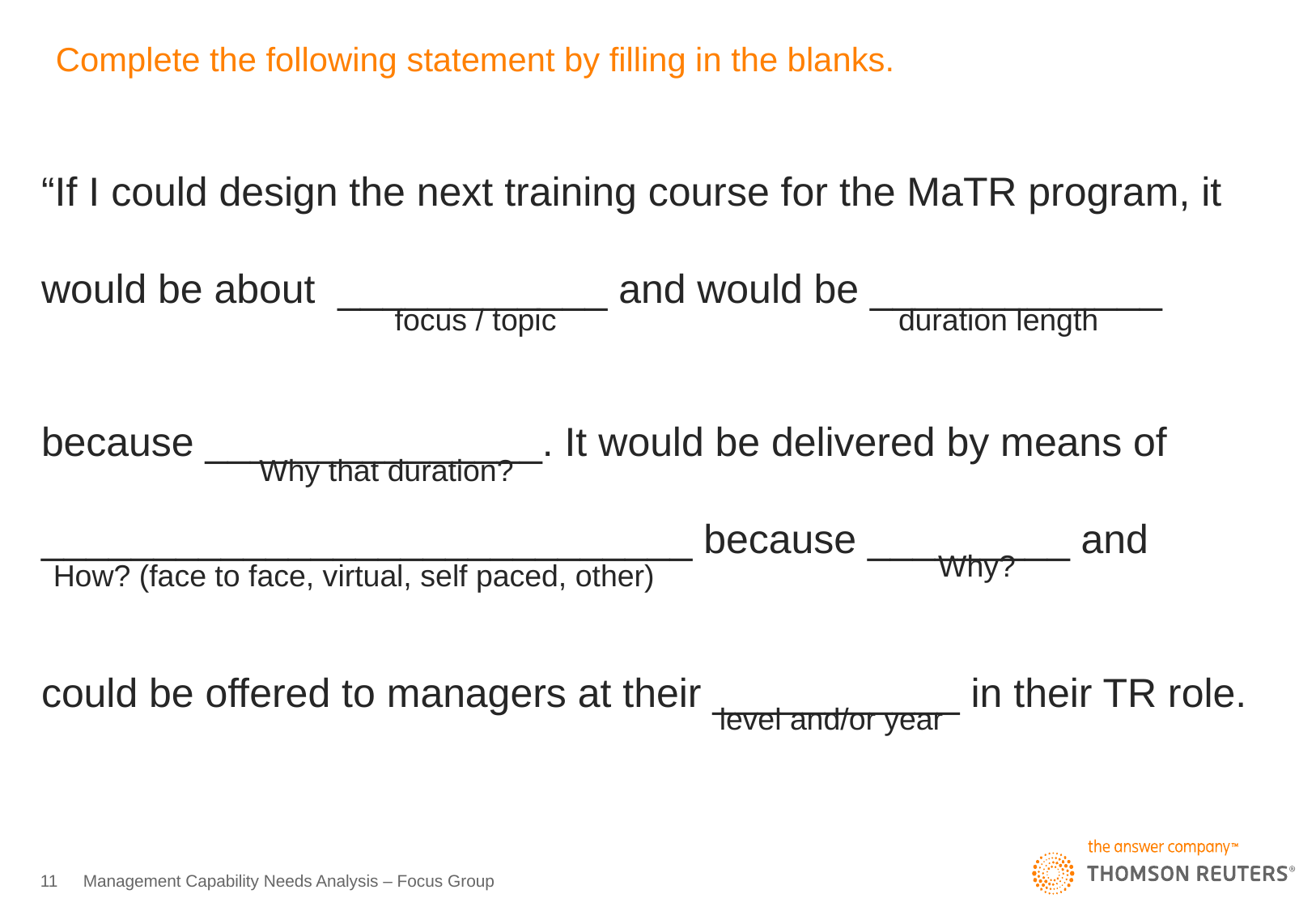

# Complete the following statement by filling in the blanks.
“If I could design the next training course for the MaTR program, it would be about  ____________ and would be _____________

because _______________. It would be delivered by means of _____________________________ because _________ and

could be offered to managers at their ___________ in their TR role.
focus / topic
duration length
Why that duration?
Why?
How? (face to face, virtual, self paced, other)
level and/or year
11
Management Capability Needs Analysis – Focus Group